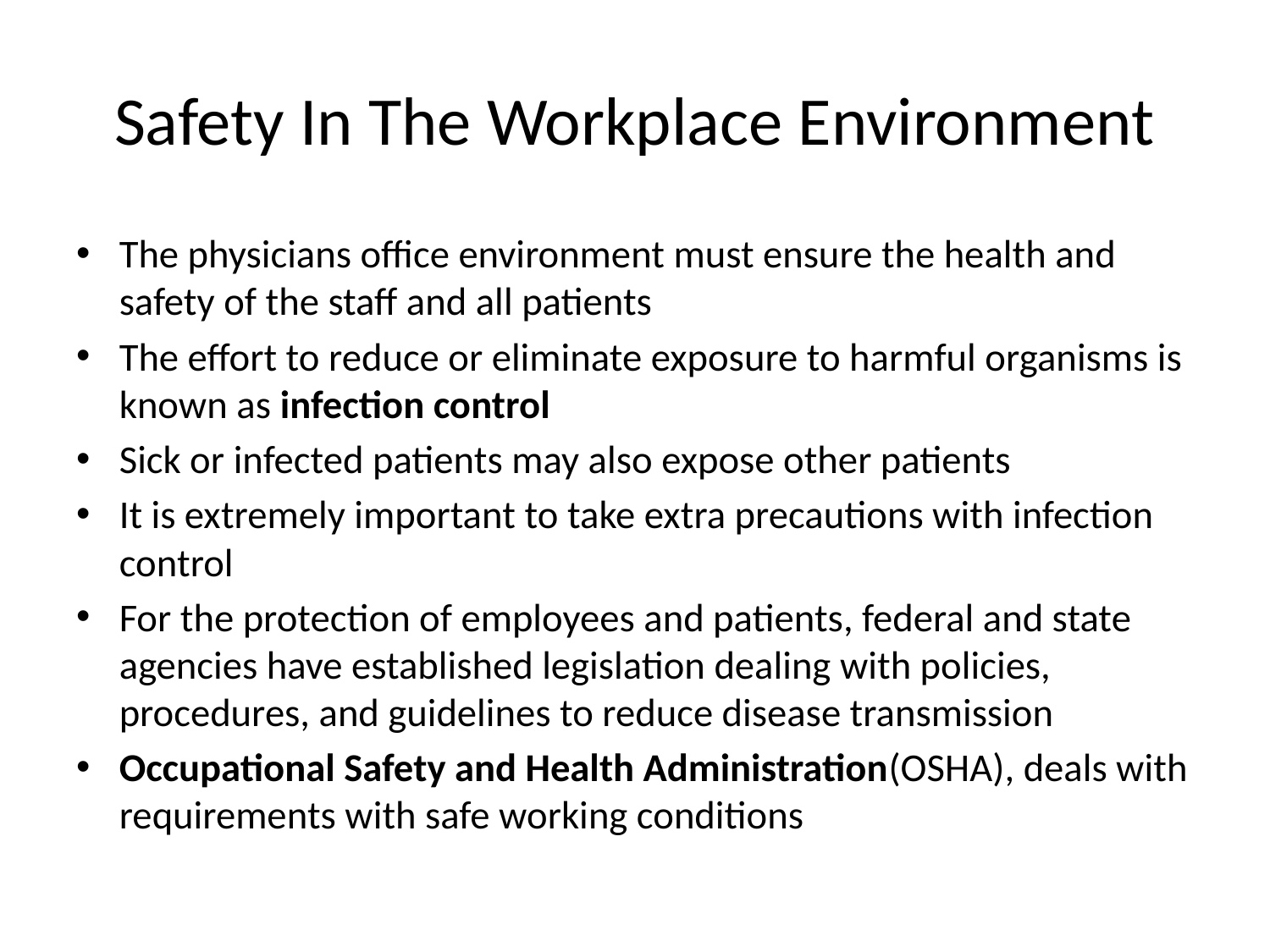

# Safety In The Workplace Environment
The physicians office environment must ensure the health and safety of the staff and all patients
The effort to reduce or eliminate exposure to harmful organisms is known as infection control
Sick or infected patients may also expose other patients
It is extremely important to take extra precautions with infection control
For the protection of employees and patients, federal and state agencies have established legislation dealing with policies, procedures, and guidelines to reduce disease transmission
Occupational Safety and Health Administration(OSHA), deals with requirements with safe working conditions